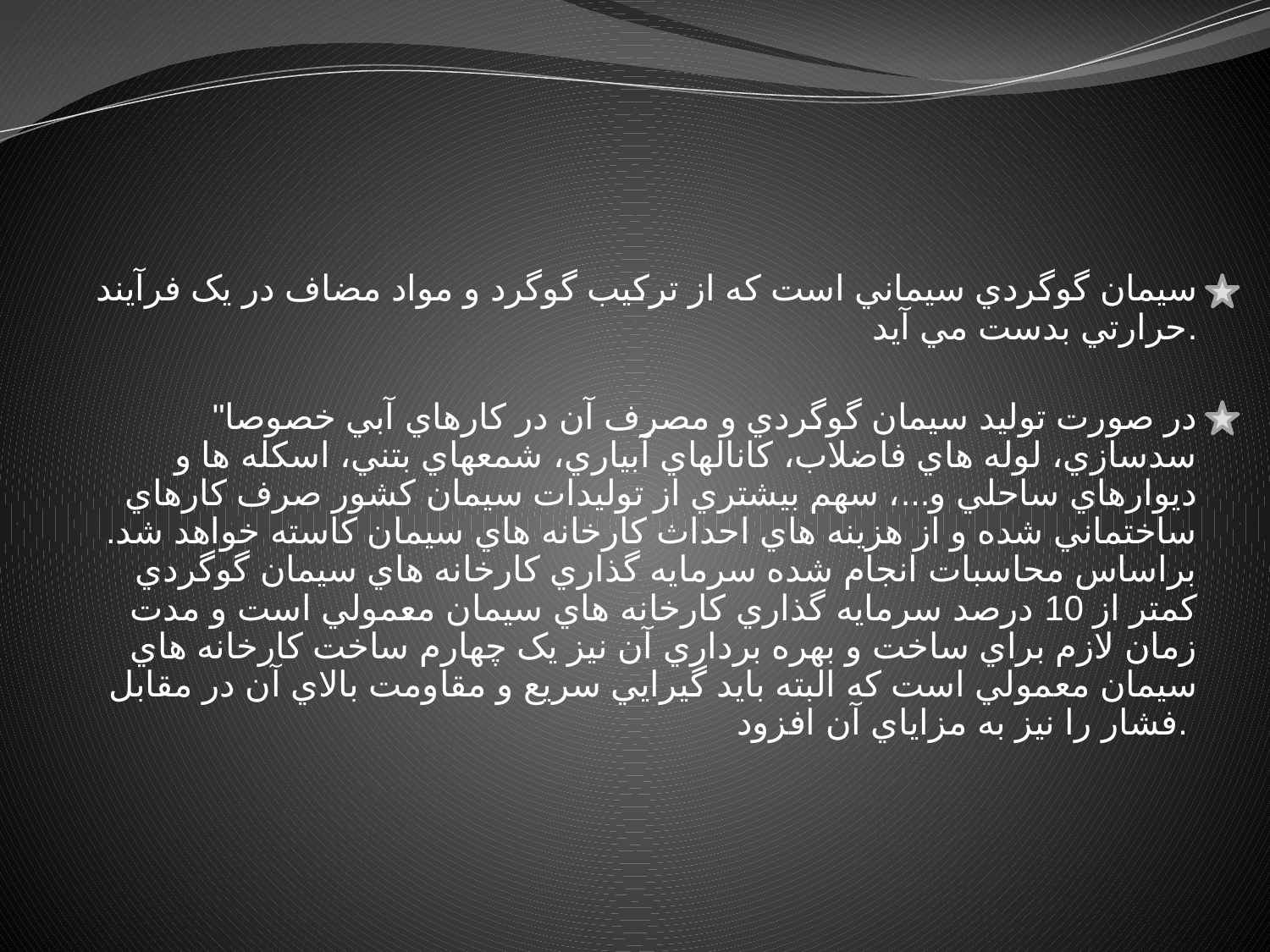

سيمان گوگردي سيماني است که از ترکيب گوگرد و مواد مضاف در يک فرآيند حرارتي بدست مي آيد.

در صورت توليد سيمان گوگردي و مصرف آن در کارهاي آبي خصوصا" سدسازي، لوله هاي فاضلاب، کانالهاي آبياري، شمعهاي بتني، اسکله ها و ديوارهاي ساحلي و...، سهم بيشتري از توليدات سيمان کشور صرف کارهاي ساختماني شده و از هزينه هاي احداث کارخانه هاي سيمان کاسته خواهد شد. براساس محاسبات انجام شده سرمايه گذاري کارخانه هاي سيمان گوگردي کمتر از 10 درصد سرمايه گذاري کارخانه هاي سيمان معمولي است و مدت زمان لازم براي ساخت و بهره برداري آن نيز يک چهارم ساخت کارخانه هاي سيمان معمولي است که البته بايد گيرايي سريع و مقاومت بالاي آن در مقابل فشار را نيز به مزاياي آن افزود.